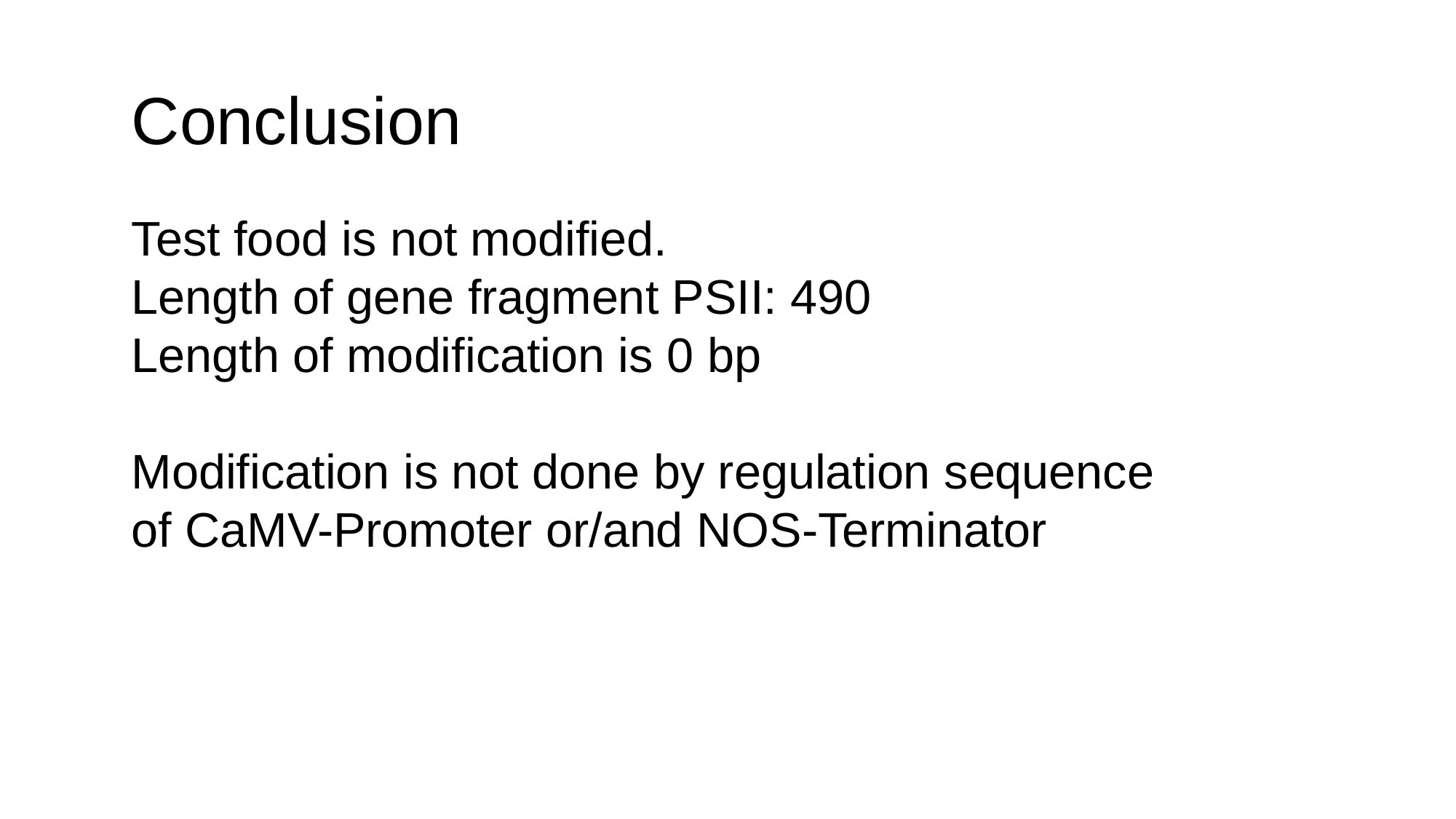

# Conclusion
Test food is not modified.
Length of gene fragment PSII: 490
Length of modification is 0 bp

Modification is not done by regulation sequence of CaMV-Promoter or/and NOS-Terminator